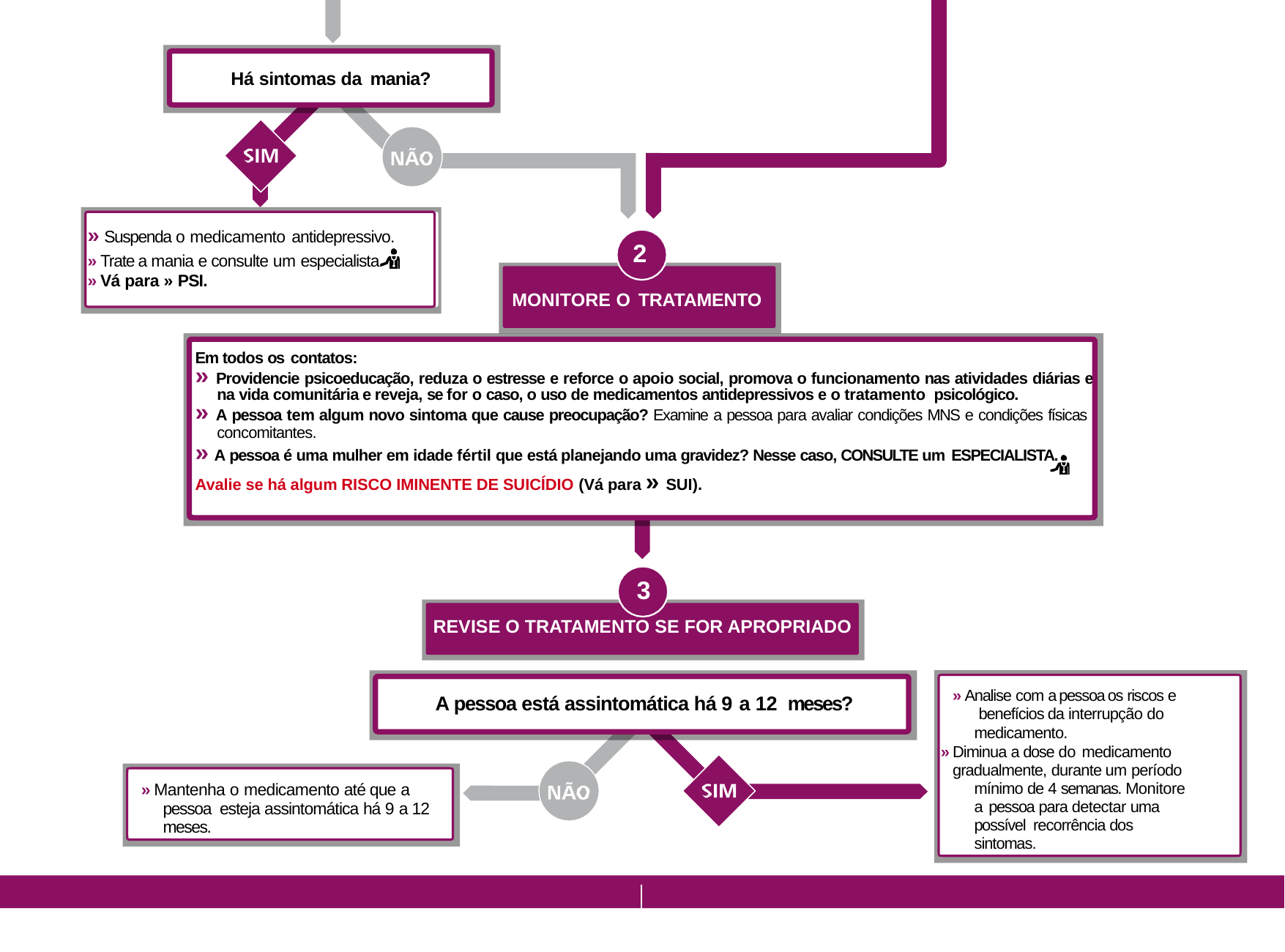

Há sintomas da mania?

» Suspenda o medicamento antidepressivo.
» Trate a mania e consulte um especialista.
» Vá para » PSI.

2

MONITORE O TRATAMENTO

Em todos os contatos:
» Providencie psicoeducação, reduza o estresse e reforce o apoio social, promova o funcionamento nas atividades diárias e
na vida comunitária e reveja, se for o caso, o uso de medicamentos antidepressivos e o tratamento psicológico.
» A pessoa tem algum novo sintoma que cause preocupação? Examine a pessoa para avaliar condições MNS e condições físicas
concomitantes.
» A pessoa é uma mulher em idade fértil que está planejando uma gravidez? Nesse caso, CONSULTE um ESPECIALISTA.
Avalie se há algum RISCO IMINENTE DE SUICÍDIO (Vá para » SUI).

3
REVISE O TRATAMENTO SE FOR APROPRIADO

» Analise com a pessoa os riscos e  benefícios da interrupção do  medicamento.
» Diminua a dose do medicamento
gradualmente, durante um período  mínimo de 4 semanas. Monitore a  pessoa para detectar uma possível  recorrência dos sintomas.
A pessoa está assintomática há 9 a 12 meses?

» Mantenha o medicamento até que a pessoa  esteja assintomática há 9 a 12 meses.